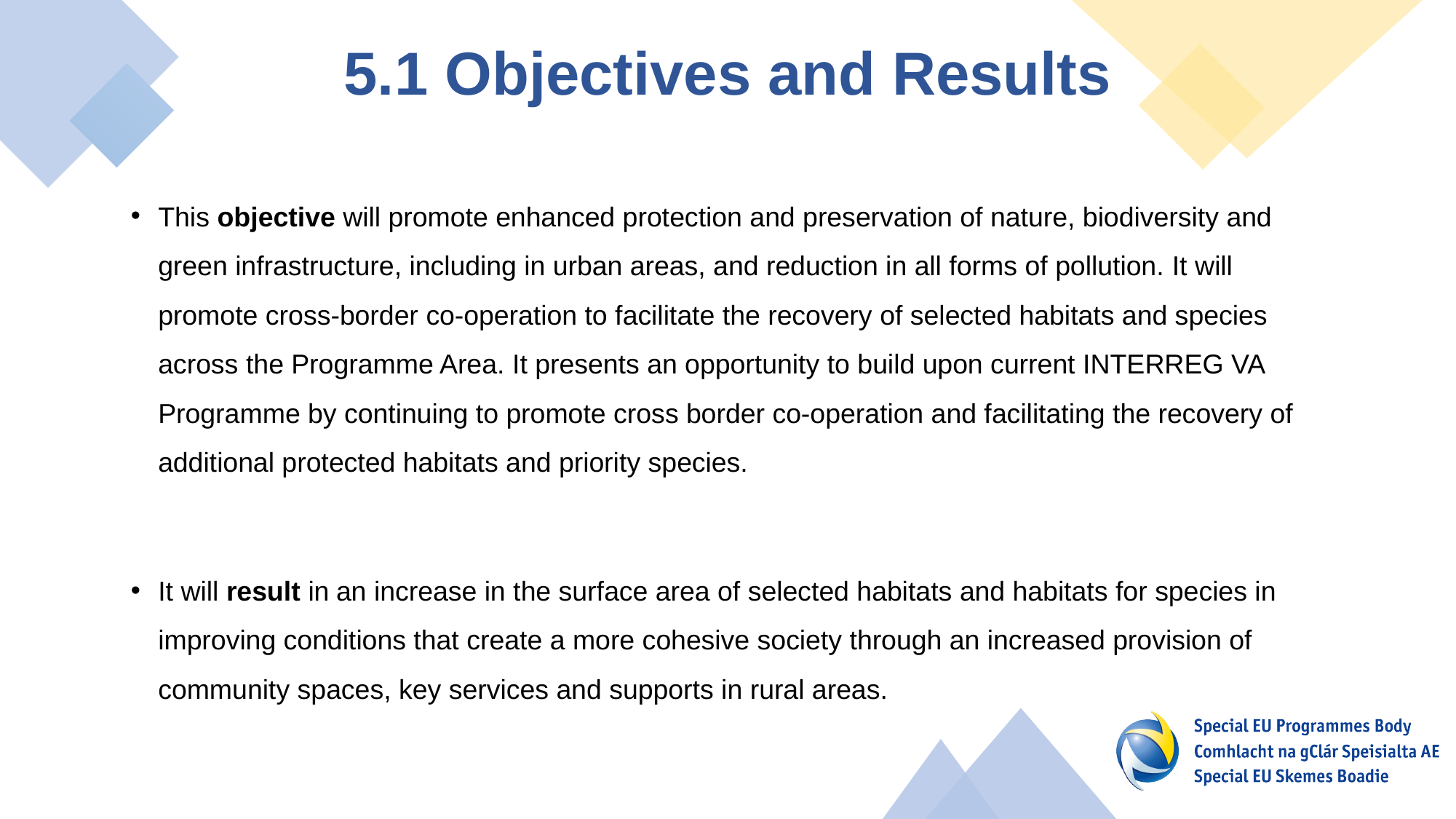

# 5.1 Objectives and Results
This objective will promote enhanced protection and preservation of nature, biodiversity and green infrastructure, including in urban areas, and reduction in all forms of pollution. It will promote cross-border co-operation to facilitate the recovery of selected habitats and species across the Programme Area. It presents an opportunity to build upon current INTERREG VA Programme by continuing to promote cross border co-operation and facilitating the recovery of additional protected habitats and priority species.

It will result in an increase in the surface area of selected habitats and habitats for species in improving conditions that create a more cohesive society through an increased provision of community spaces, key services and supports in rural areas.